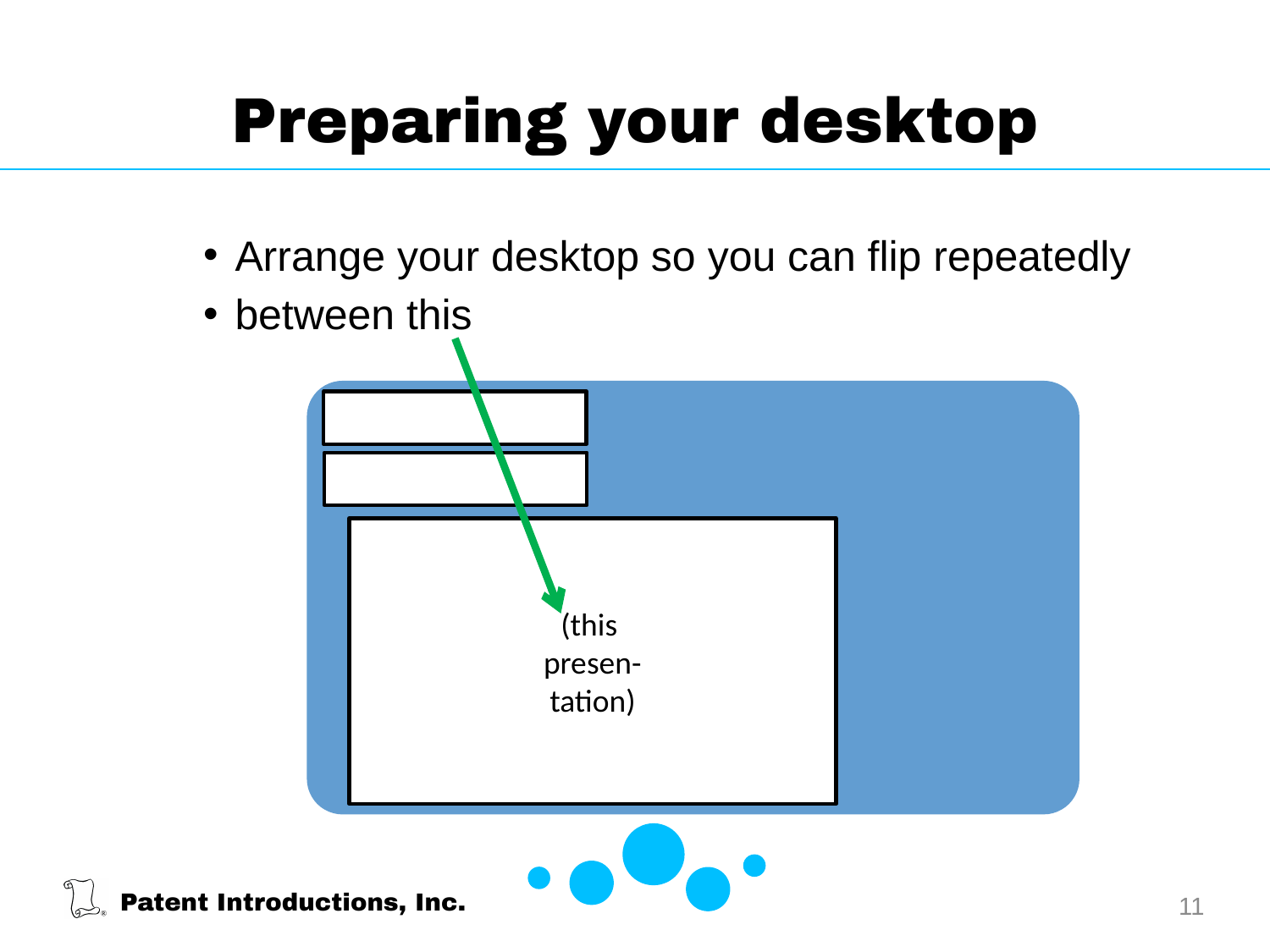

# Preparing your desktop
Arrange your desktop so you can flip repeatedly
between this

(this
presen-
tation)
11